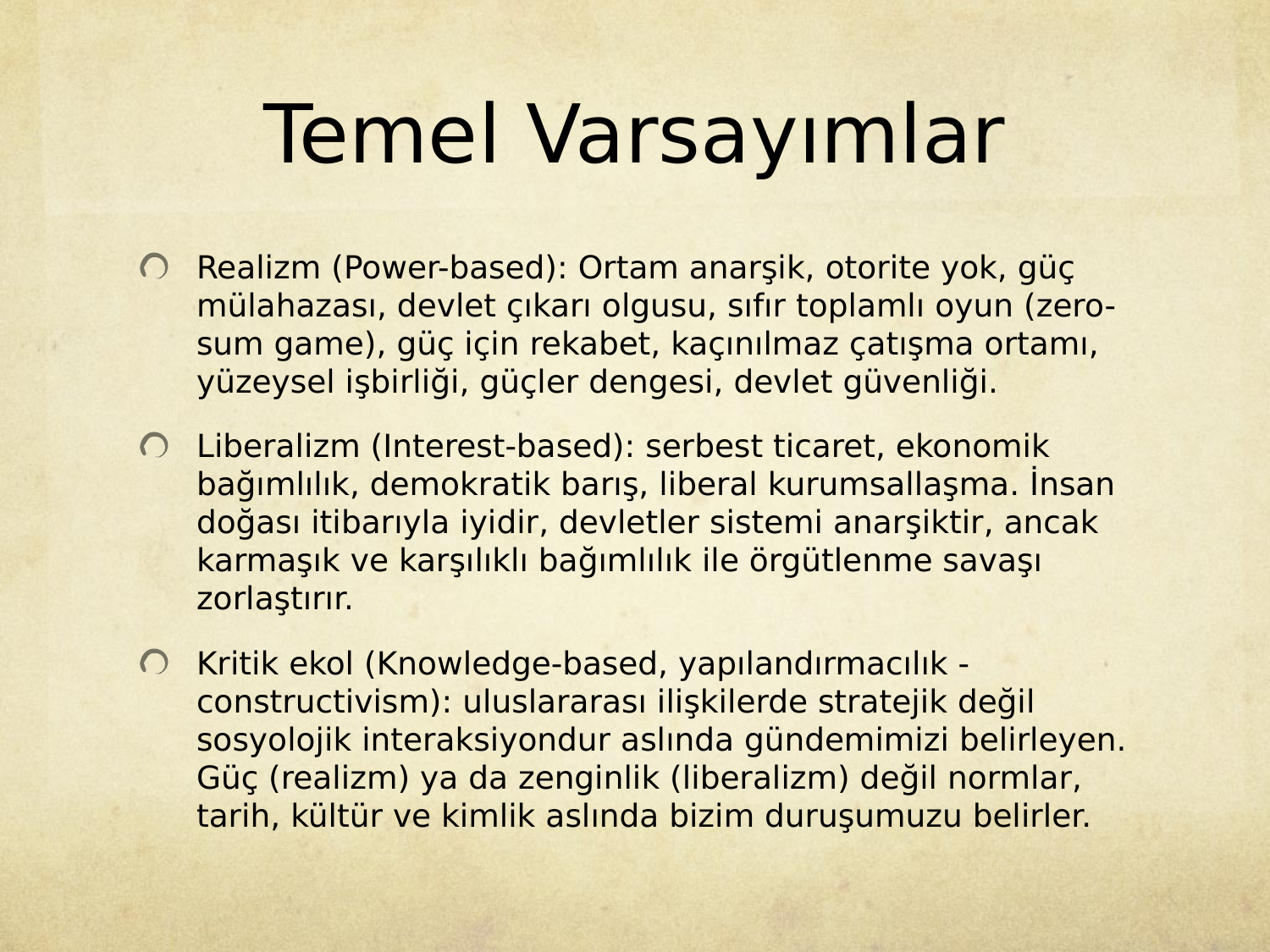

# Temel Varsayımlar
Realizm (Power-based): Ortam anarşik, otorite yok, güç mülahazası, devlet çıkarı olgusu, sıfır toplamlı oyun (zero-sum game), güç için rekabet, kaçınılmaz çatışma ortamı, yüzeysel işbirliği, güçler dengesi, devlet güvenliği.
Liberalizm (Interest-based): serbest ticaret, ekonomik bağımlılık, demokratik barış, liberal kurumsallaşma. İnsan doğası itibarıyla iyidir, devletler sistemi anarşiktir, ancak karmaşık ve karşılıklı bağımlılık ile örgütlenme savaşı zorlaştırır.
Kritik ekol (Knowledge-based, yapılandırmacılık - constructivism): uluslararası ilişkilerde stratejik değil sosyolojik interaksiyondur aslında gündemimizi belirleyen. Güç (realizm) ya da zenginlik (liberalizm) değil normlar, tarih, kültür ve kimlik aslında bizim duruşumuzu belirler.